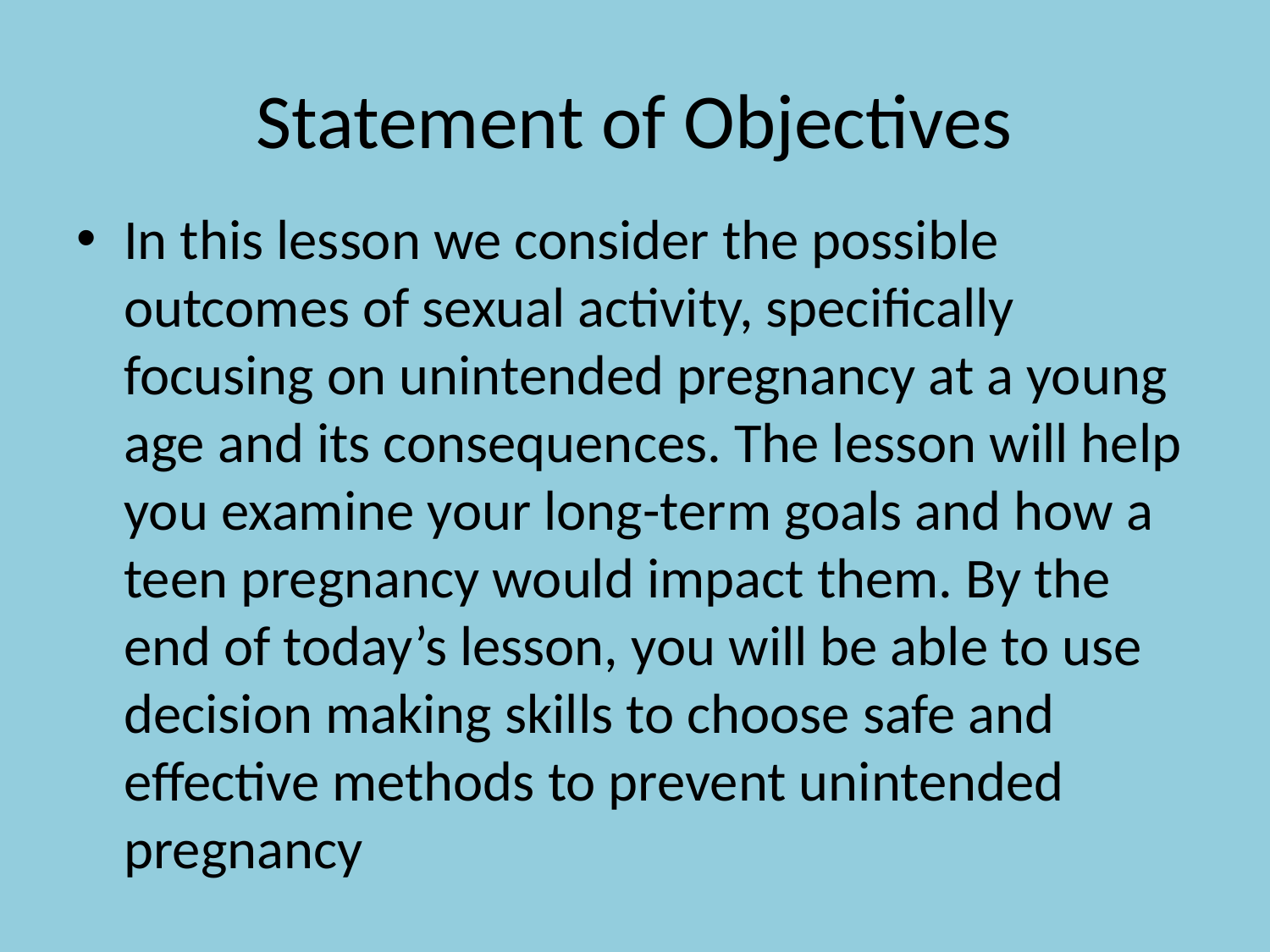

# Statement of Objectives
In this lesson we consider the possible outcomes of sexual activity, specifically focusing on unintended pregnancy at a young age and its consequences. The lesson will help you examine your long-term goals and how a teen pregnancy would impact them. By the end of today’s lesson, you will be able to use decision making skills to choose safe and effective methods to prevent unintended pregnancy